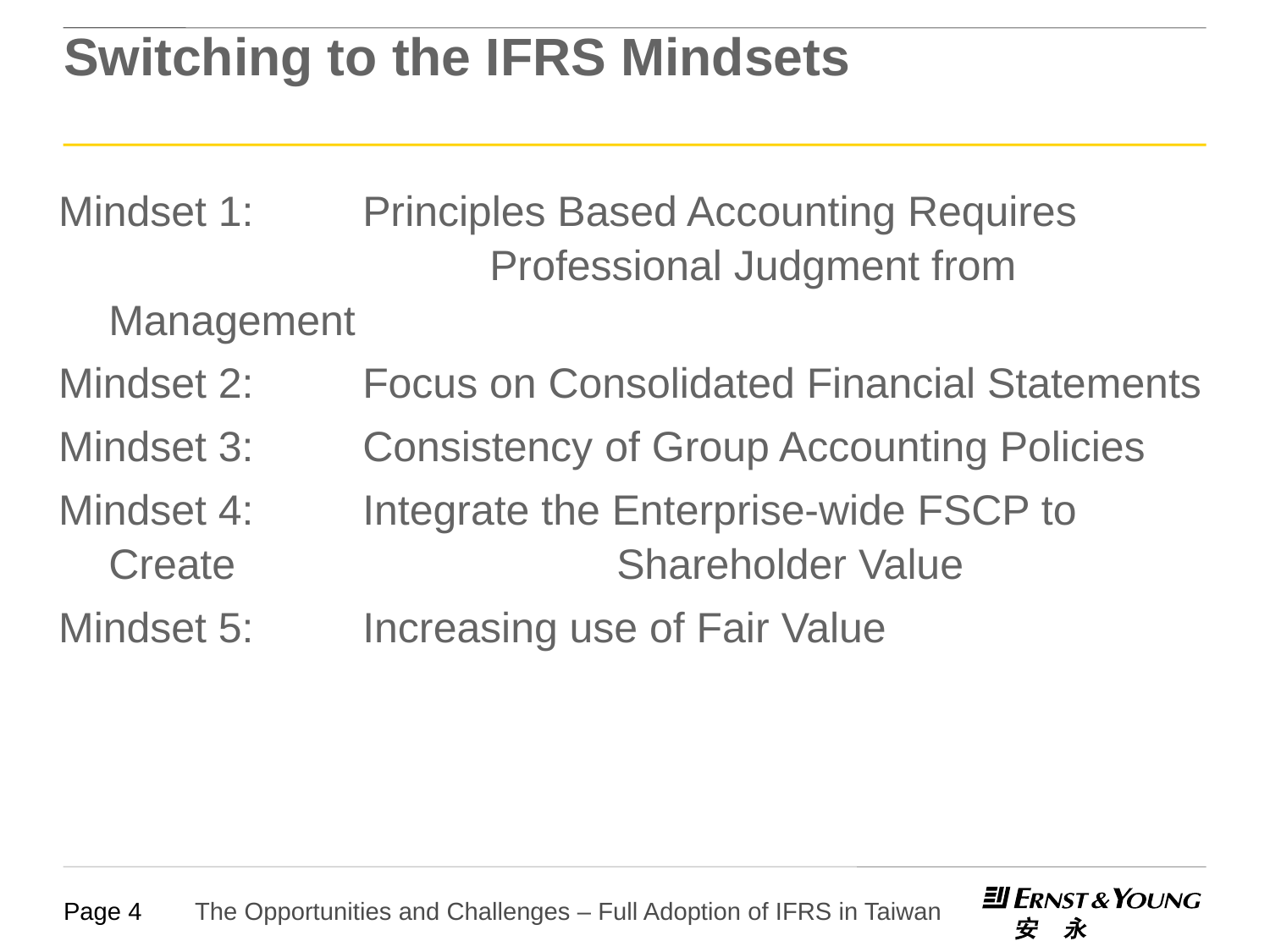

# Switching to the IFRS Mindsets
Mindset 1:	Principles Based Accounting Requires 				Professional Judgment from Management
Mindset 2:	Focus on Consolidated Financial Statements
Mindset 3:	Consistency of Group Accounting Policies
Mindset 4:	Integrate the Enterprise-wide FSCP to Create 			Shareholder Value
Mindset 5:	Increasing use of Fair Value